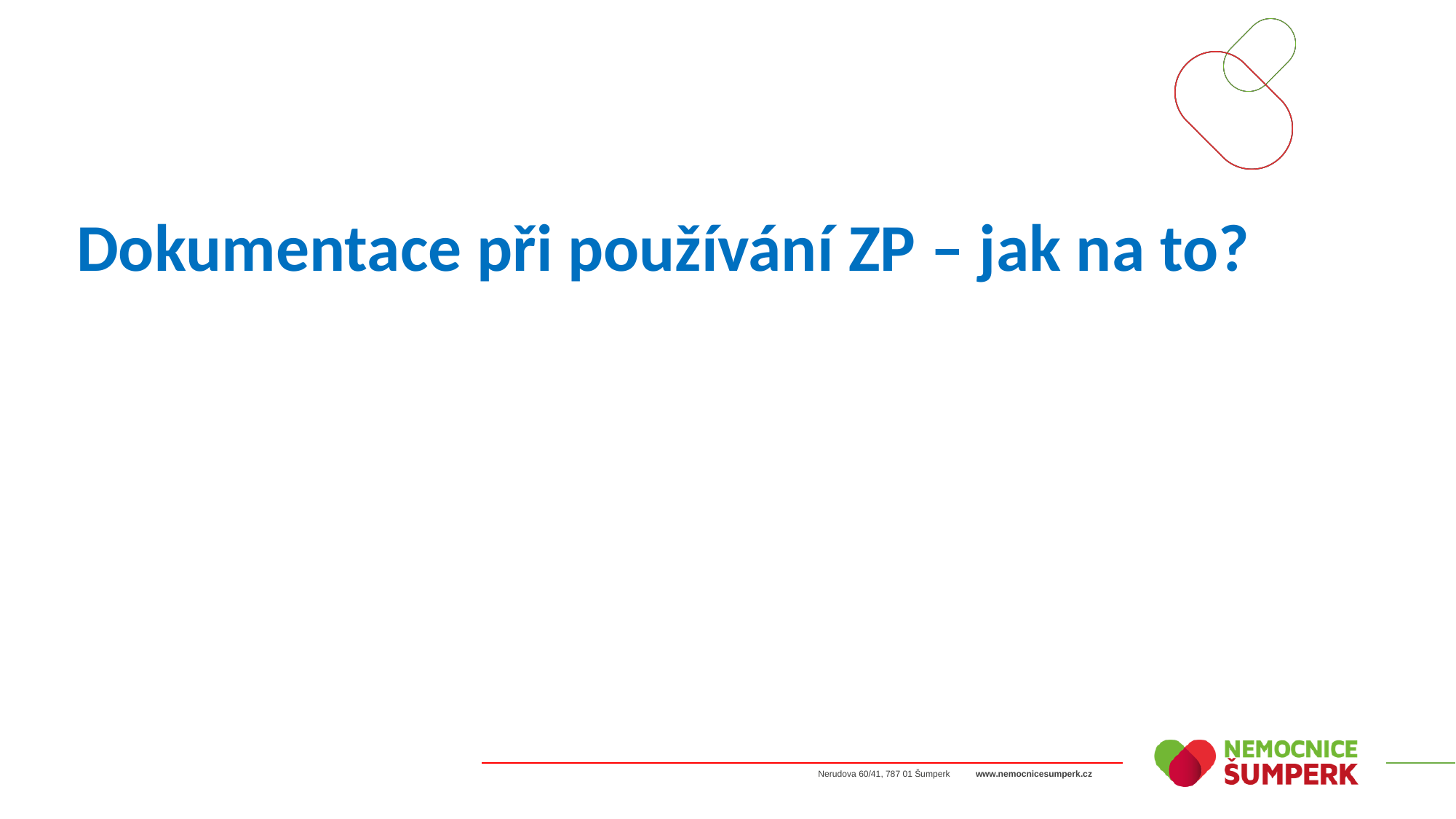

# Dokumentace při používání ZP – jak na to?